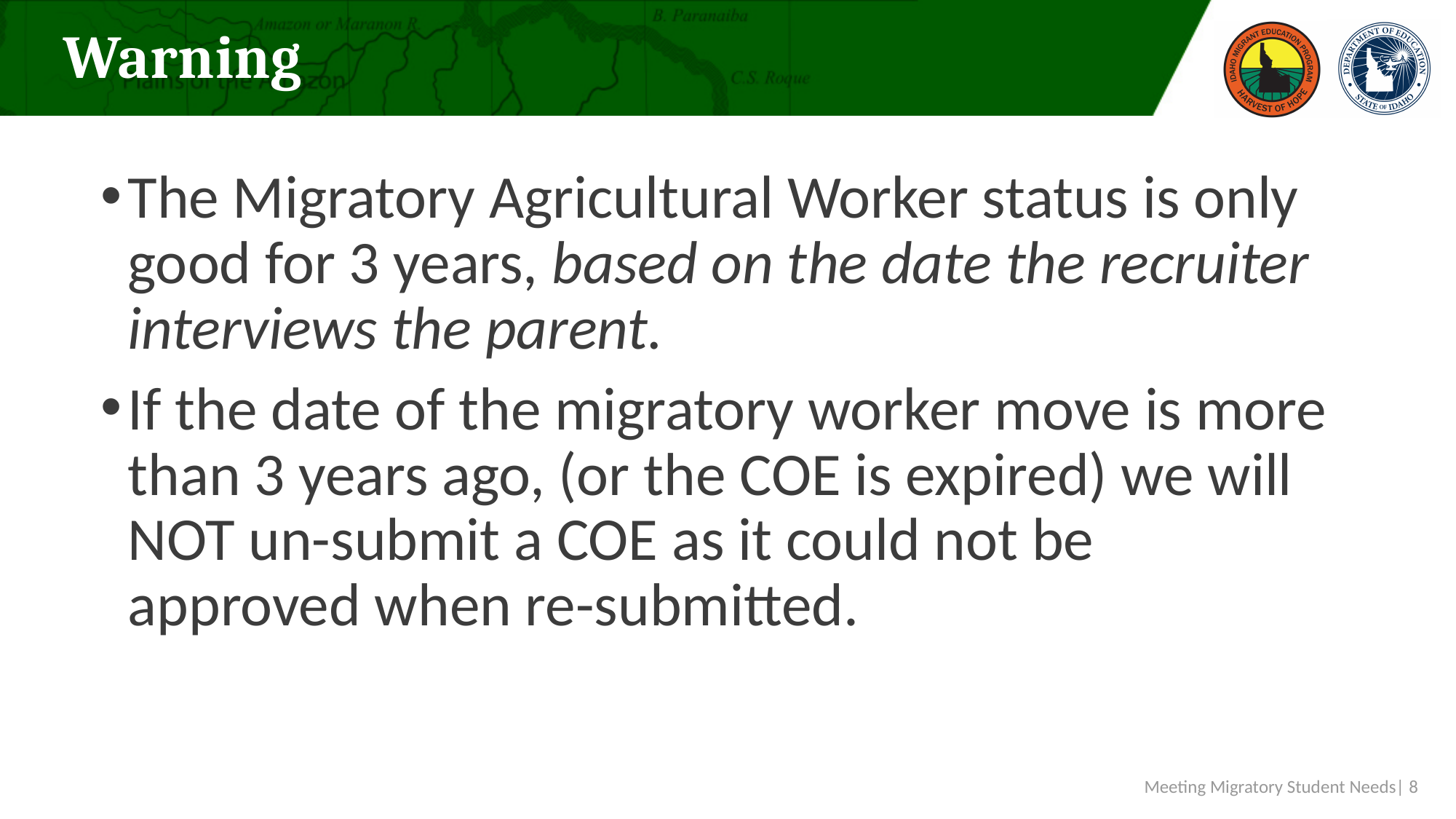

# Warning
The Migratory Agricultural Worker status is only good for 3 years, based on the date the recruiter interviews the parent.
If the date of the migratory worker move is more than 3 years ago, (or the COE is expired) we will NOT un-submit a COE as it could not be approved when re-submitted.
Meeting Migratory Student Needs| 8